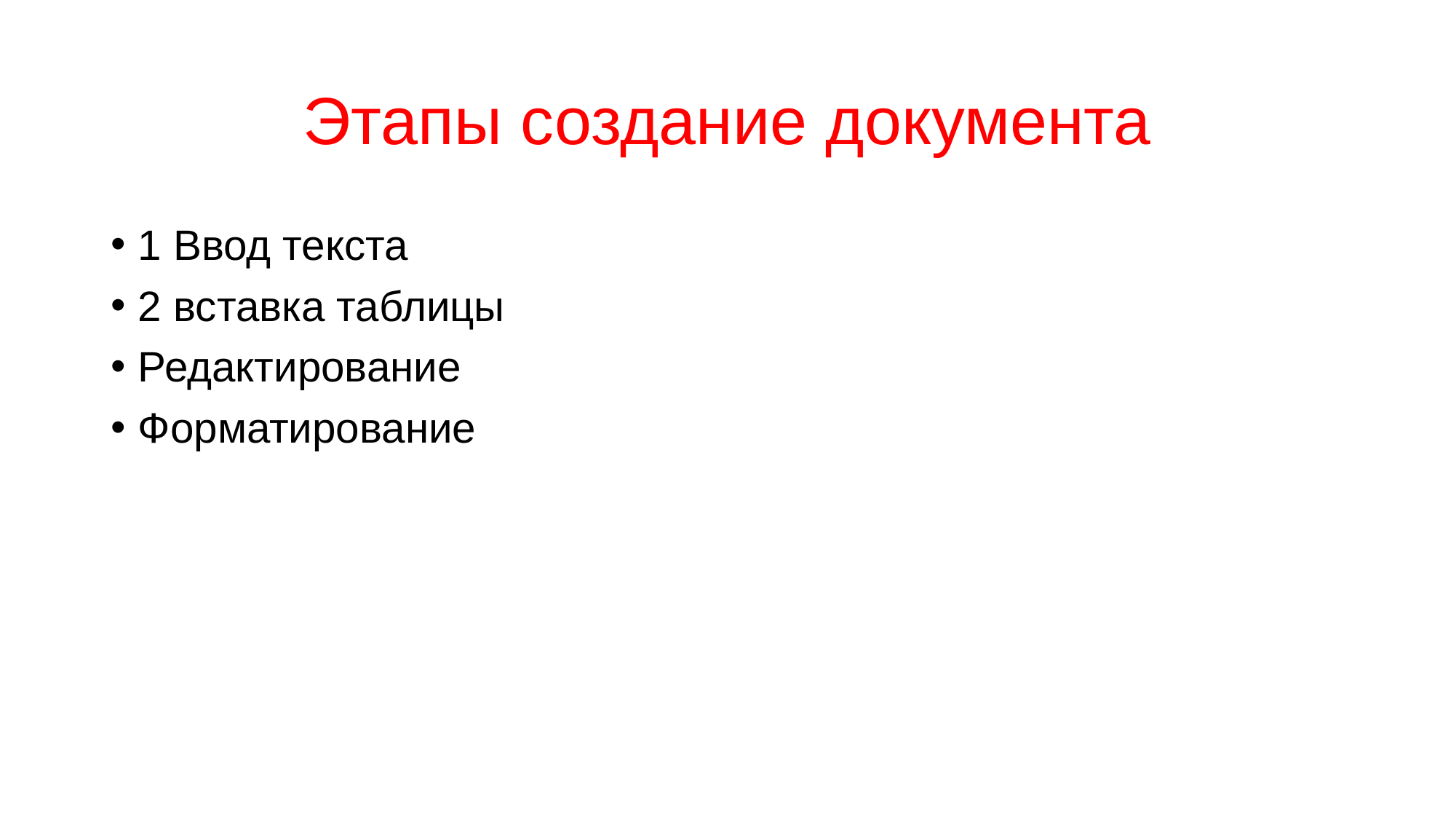

# Этапы создание документа
1 Ввод текста
2 вставка таблицы
Редактирование
Форматирование